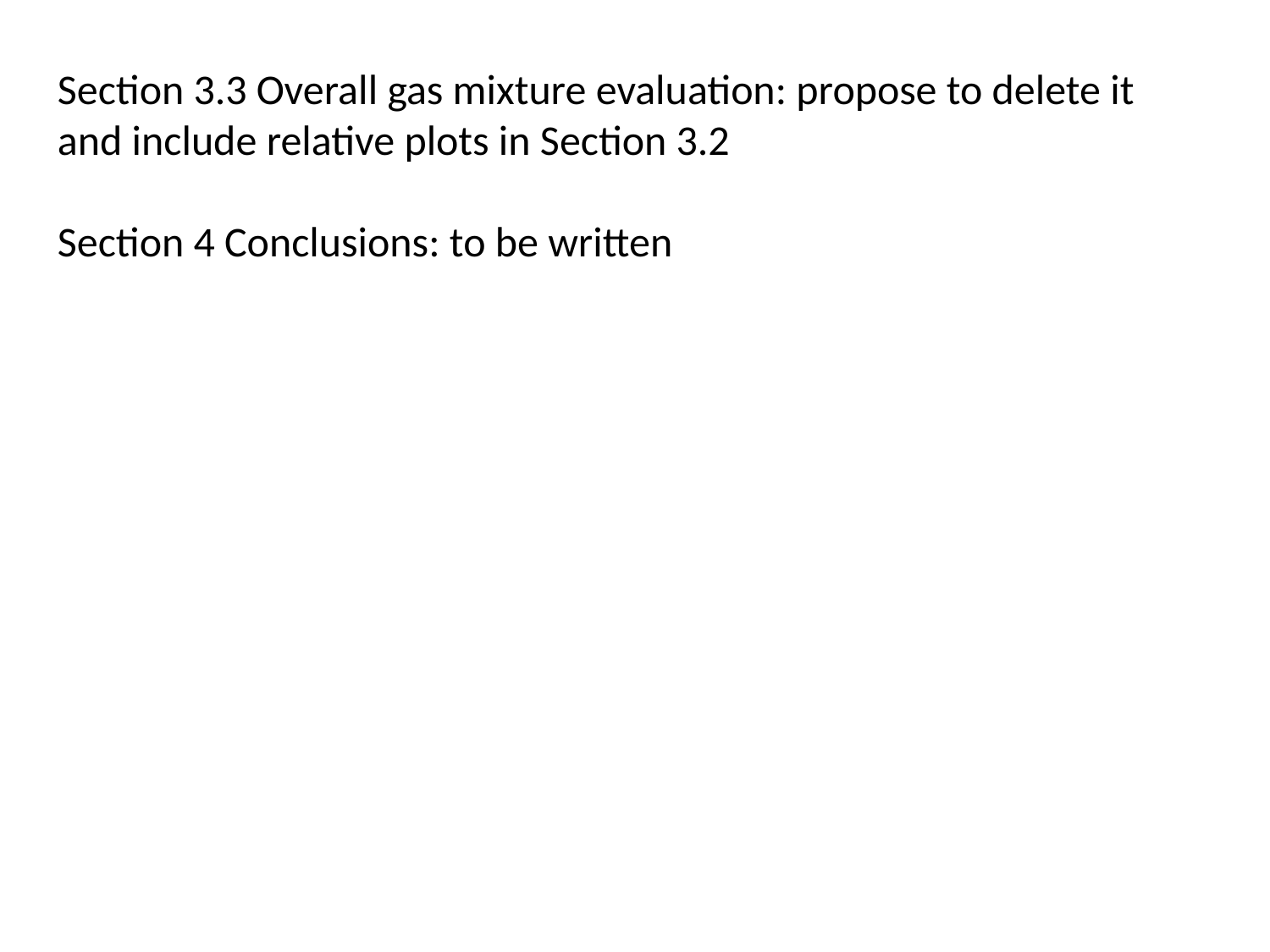

Section 3.3 Overall gas mixture evaluation: propose to delete it and include relative plots in Section 3.2

Section 4 Conclusions: to be written